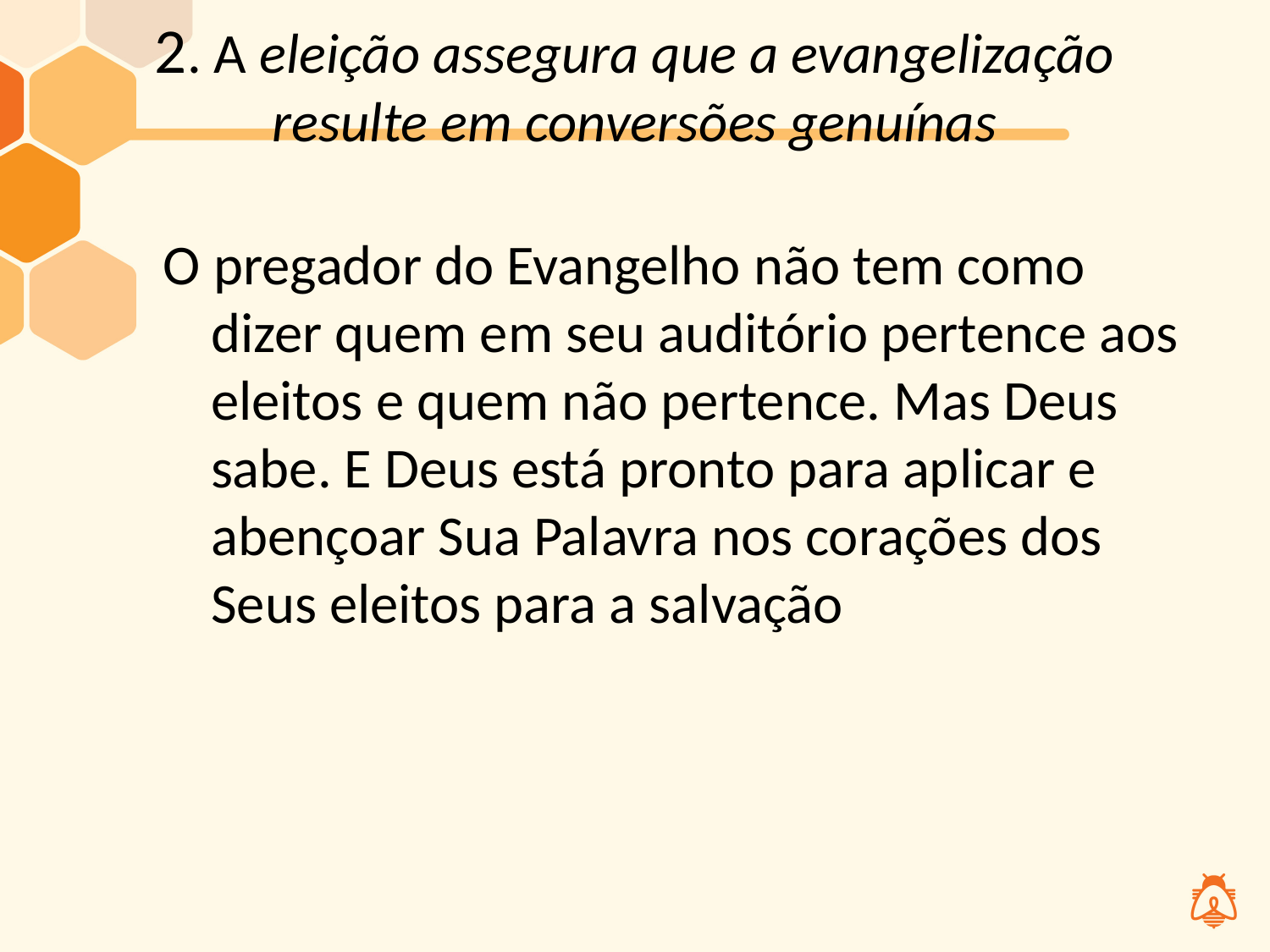

# 2. A eleição assegura que a evangelização resulte em conversões genuínas
O pregador do Evangelho não tem como dizer quem em seu auditório pertence aos eleitos e quem não pertence. Mas Deus sabe. E Deus está pronto para aplicar e abençoar Sua Palavra nos corações dos Seus eleitos para a salvação